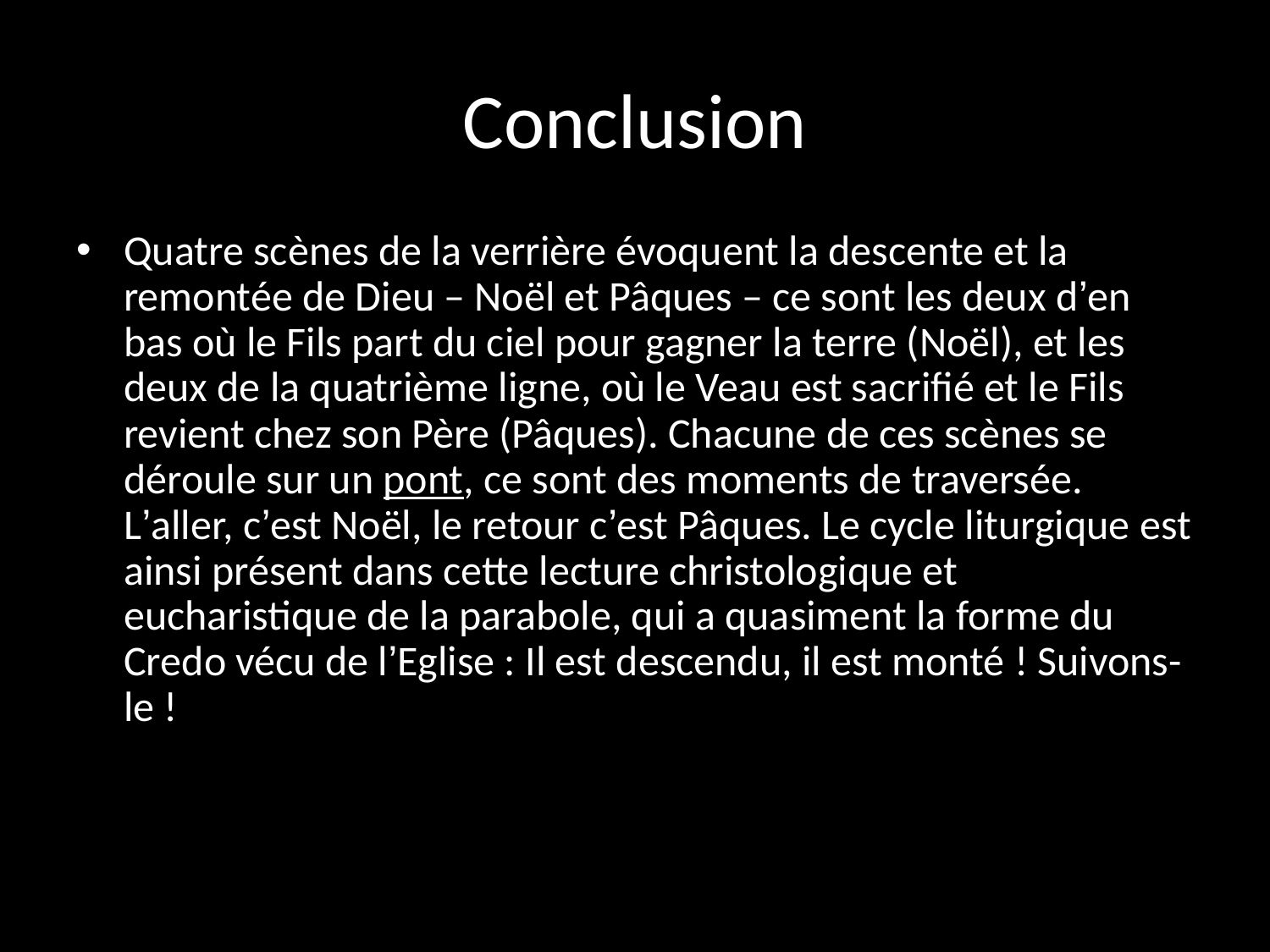

# Conclusion
Quatre scènes de la verrière évoquent la descente et la remontée de Dieu – Noël et Pâques – ce sont les deux d’en bas où le Fils part du ciel pour gagner la terre (Noël), et les deux de la quatrième ligne, où le Veau est sacrifié et le Fils revient chez son Père (Pâques). Chacune de ces scènes se déroule sur un pont, ce sont des moments de traversée. L’aller, c’est Noël, le retour c’est Pâques. Le cycle liturgique est ainsi présent dans cette lecture christologique et eucharistique de la parabole, qui a quasiment la forme du Credo vécu de l’Eglise : Il est descendu, il est monté ! Suivons-le !